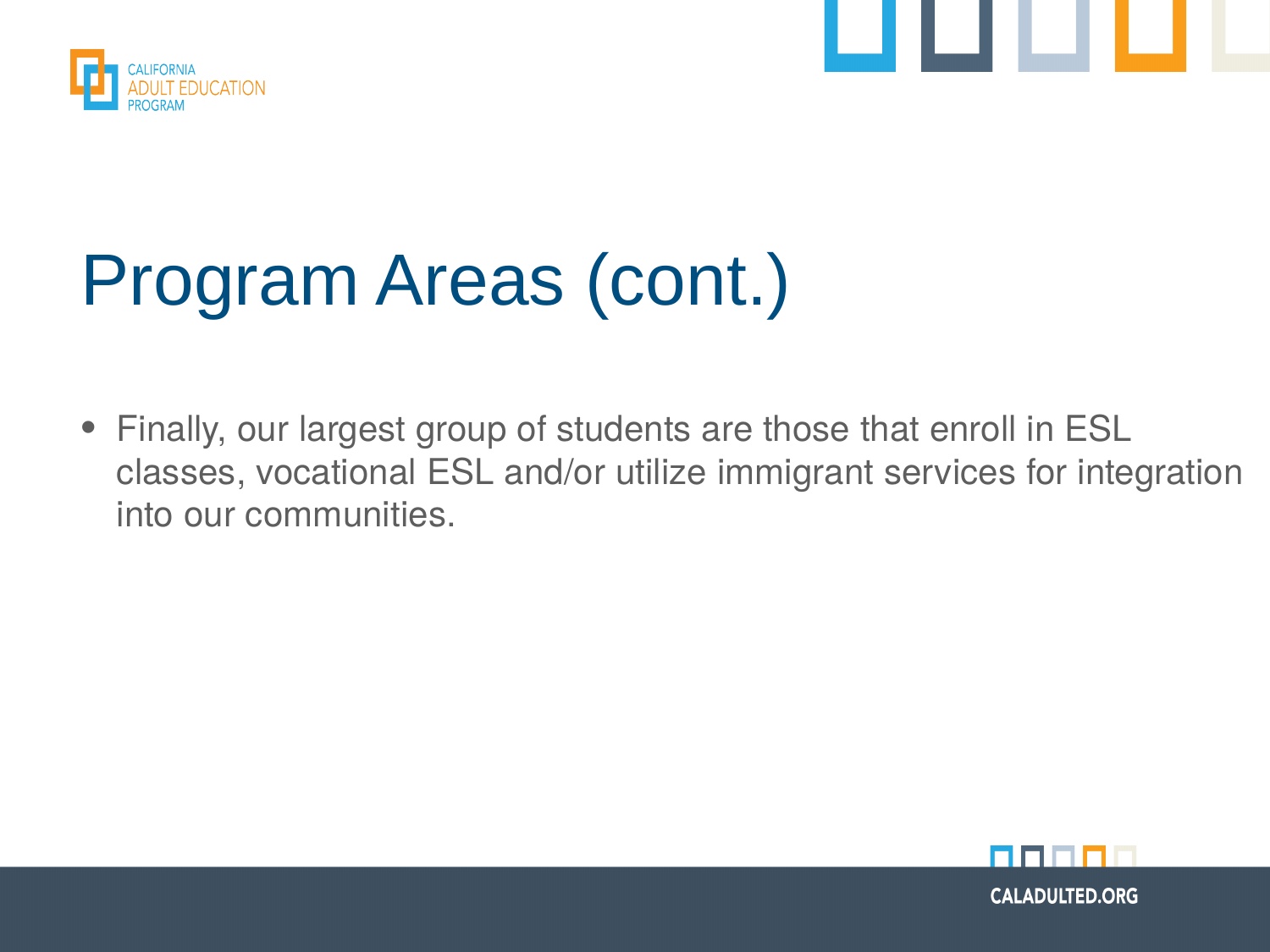

# Program Areas (cont.)
Finally, our largest group of students are those that enroll in ESL classes, vocational ESL and/or utilize immigrant services for integration into our communities.